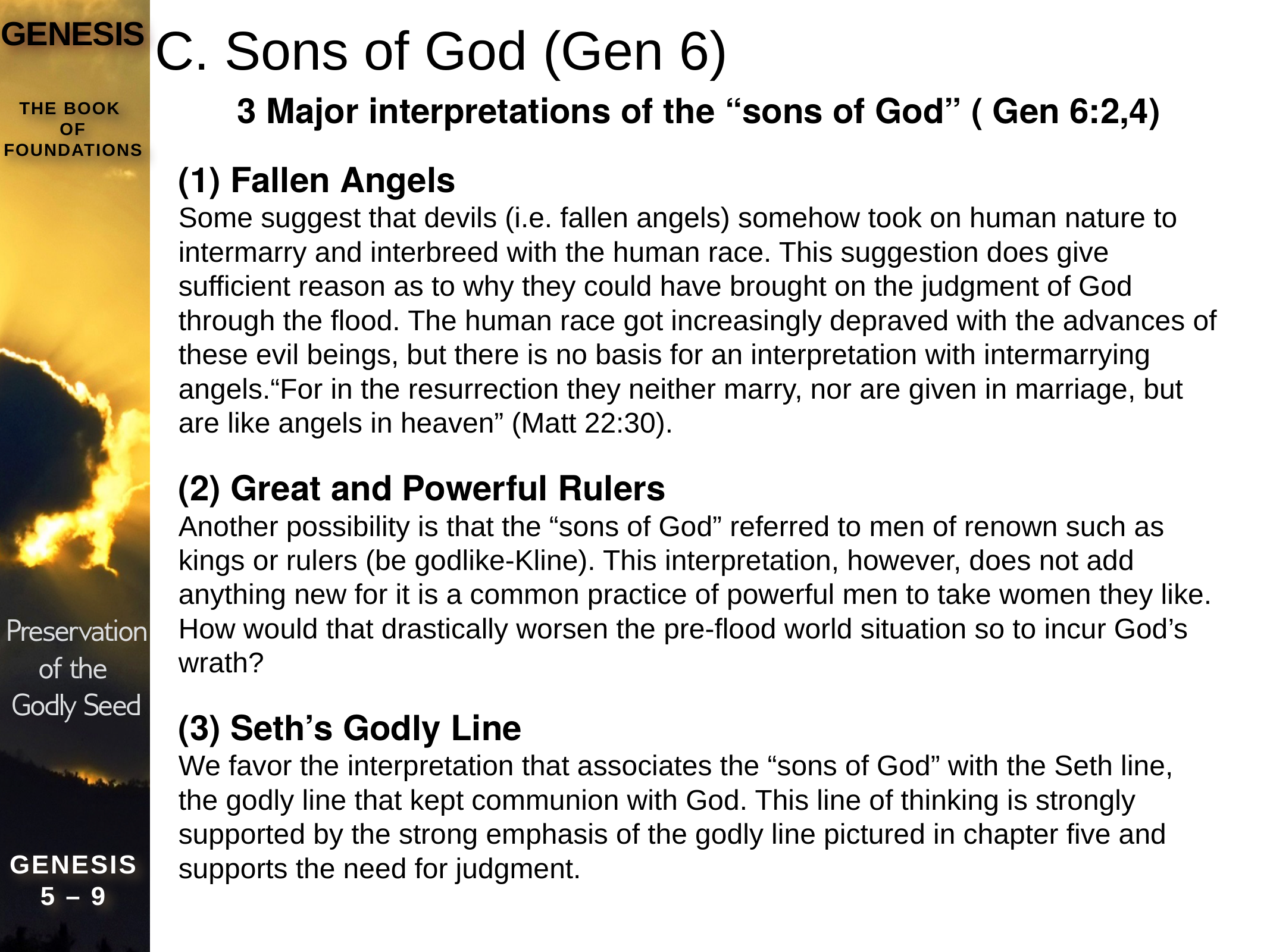

# C. Sons of God (Gen 6)
3 Major interpretations of the “sons of God” ( Gen 6:2,4)
(1) Fallen Angels
Some suggest that devils (i.e. fallen angels) somehow took on human nature to intermarry and interbreed with the human race. This suggestion does give sufficient reason as to why they could have brought on the judgment of God through the flood. The human race got increasingly depraved with the advances of these evil beings, but there is no basis for an interpretation with intermarrying angels.“For in the resurrection they neither marry, nor are given in marriage, but are like angels in heaven” (Matt 22:30).
(2) Great and Powerful Rulers
Another possibility is that the “sons of God” referred to men of renown such as kings or rulers (be godlike-Kline). This interpretation, however, does not add anything new for it is a common practice of powerful men to take women they like. How would that drastically worsen the pre-flood world situation so to incur God’s wrath?
(3) Seth’s Godly Line
We favor the interpretation that associates the “sons of God” with the Seth line, the godly line that kept communion with God. This line of thinking is strongly supported by the strong emphasis of the godly line pictured in chapter five and supports the need for judgment.